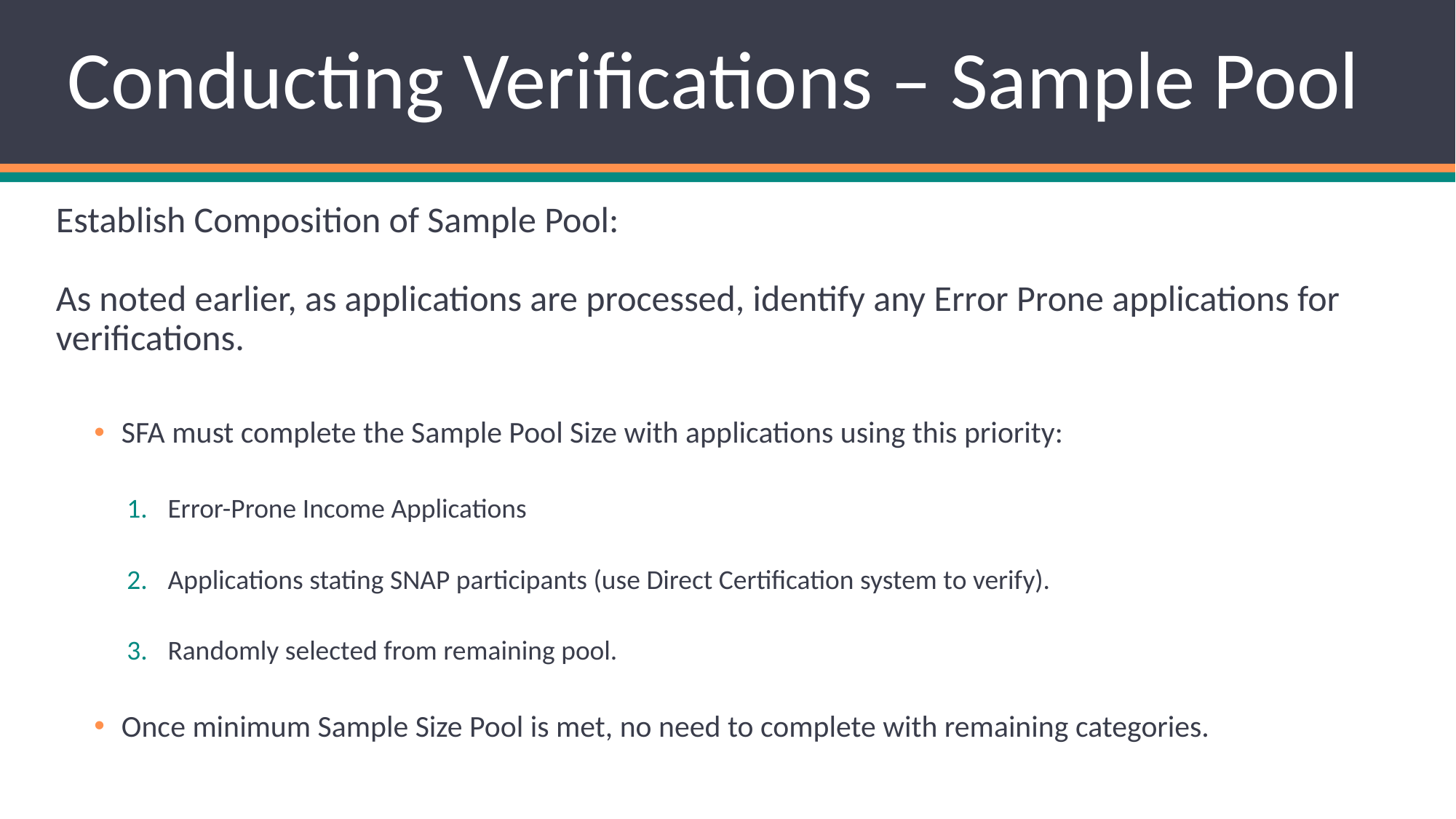

# Conducting Verifications – Sample Pool
Establish Composition of Sample Pool:
As noted earlier, as applications are processed, identify any Error Prone applications for  verifications.
SFA must complete the Sample Pool Size with applications using this priority:
Error-Prone Income Applications
Applications stating SNAP participants (use Direct Certification system to verify).
Randomly selected from remaining pool.
Once minimum Sample Size Pool is met, no need to complete with remaining categories.